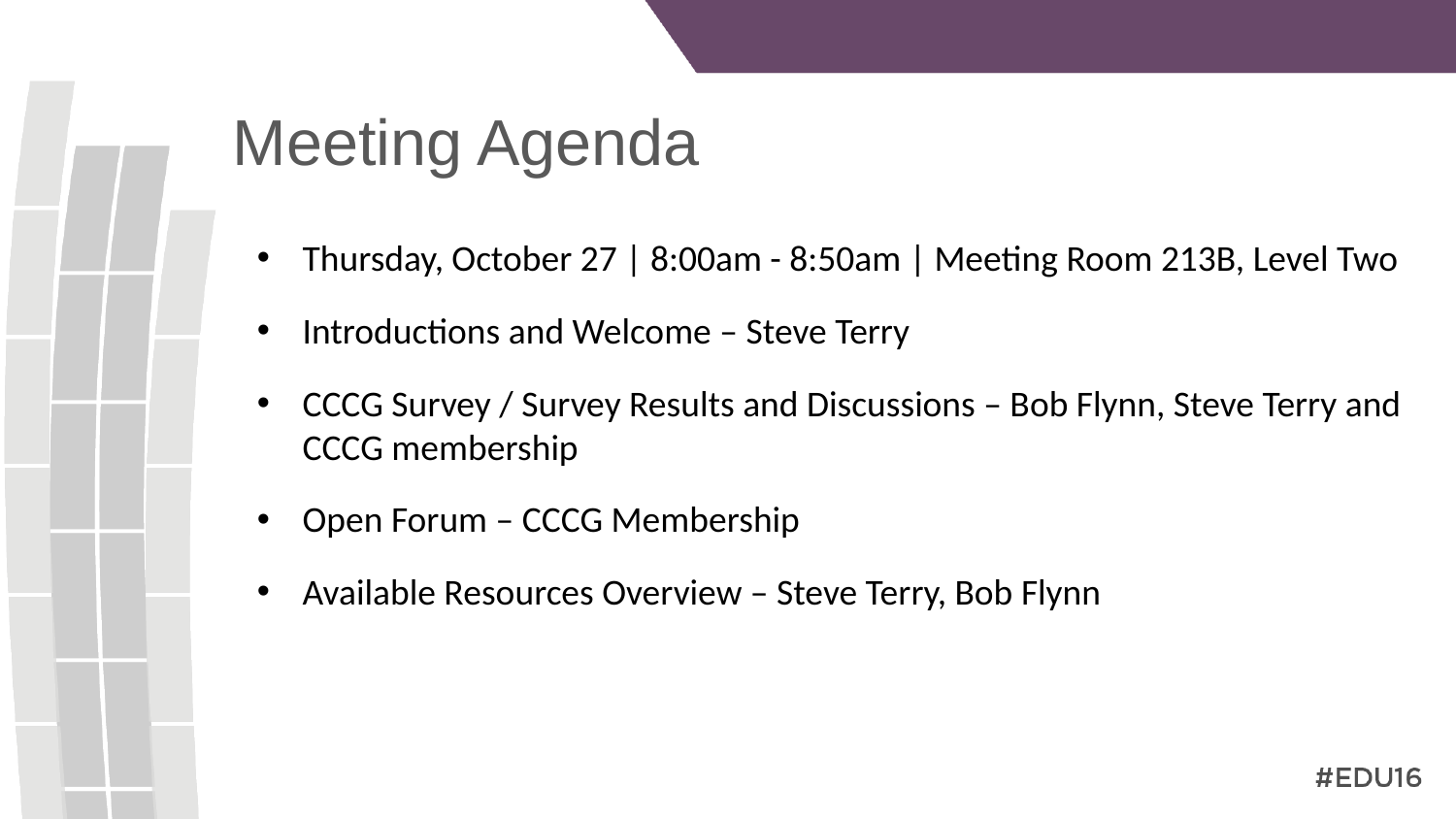

Meeting Agenda
Thursday, October 27 | 8:00am - 8:50am | Meeting Room 213B, Level Two

Introductions and Welcome – Steve Terry

CCCG Survey / Survey Results and Discussions – Bob Flynn, Steve Terry and CCCG membership

Open Forum – CCCG Membership

Available Resources Overview – Steve Terry, Bob Flynn